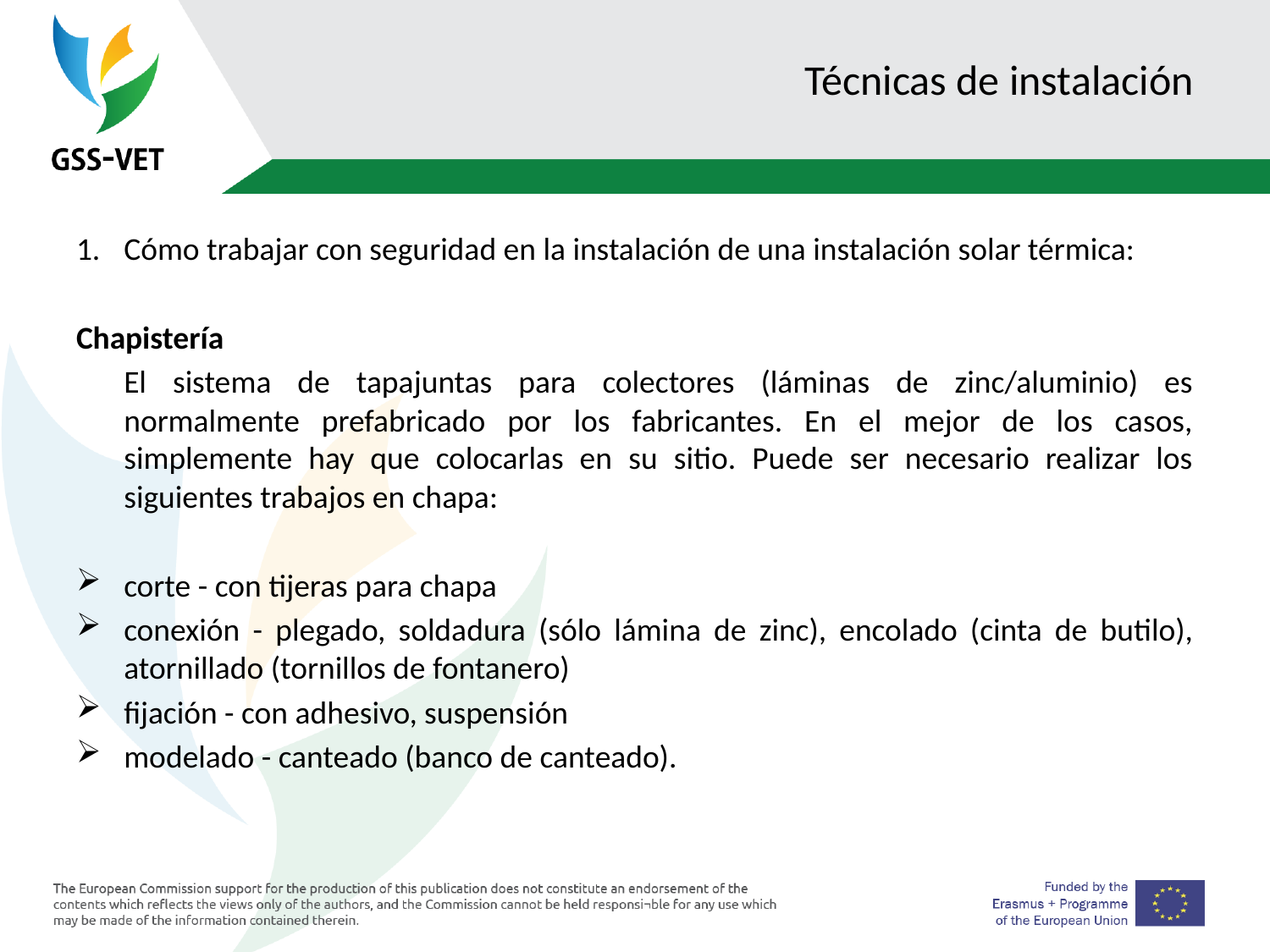

# Técnicas de instalación
Cómo trabajar con seguridad en la instalación de una instalación solar térmica:

Chapistería
	El sistema de tapajuntas para colectores (láminas de zinc/aluminio) es normalmente prefabricado por los fabricantes. En el mejor de los casos, simplemente hay que colocarlas en su sitio. Puede ser necesario realizar los siguientes trabajos en chapa:

corte - con tijeras para chapa
conexión - plegado, soldadura (sólo lámina de zinc), encolado (cinta de butilo), atornillado (tornillos de fontanero)
fijación - con adhesivo, suspensión
modelado - canteado (banco de canteado).